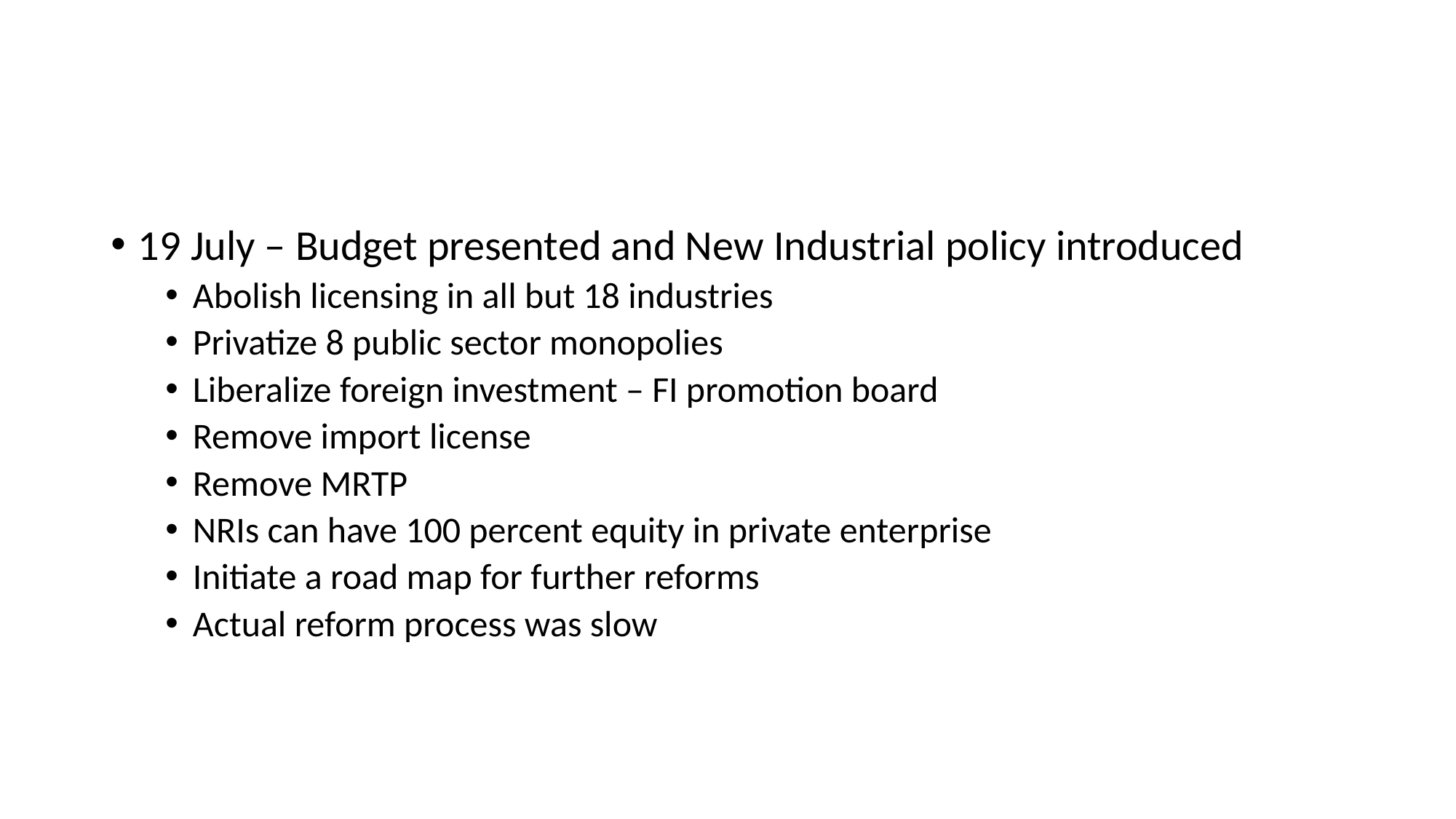

#
19 July – Budget presented and New Industrial policy introduced
Abolish licensing in all but 18 industries
Privatize 8 public sector monopolies
Liberalize foreign investment – FI promotion board
Remove import license
Remove MRTP
NRIs can have 100 percent equity in private enterprise
Initiate a road map for further reforms
Actual reform process was slow